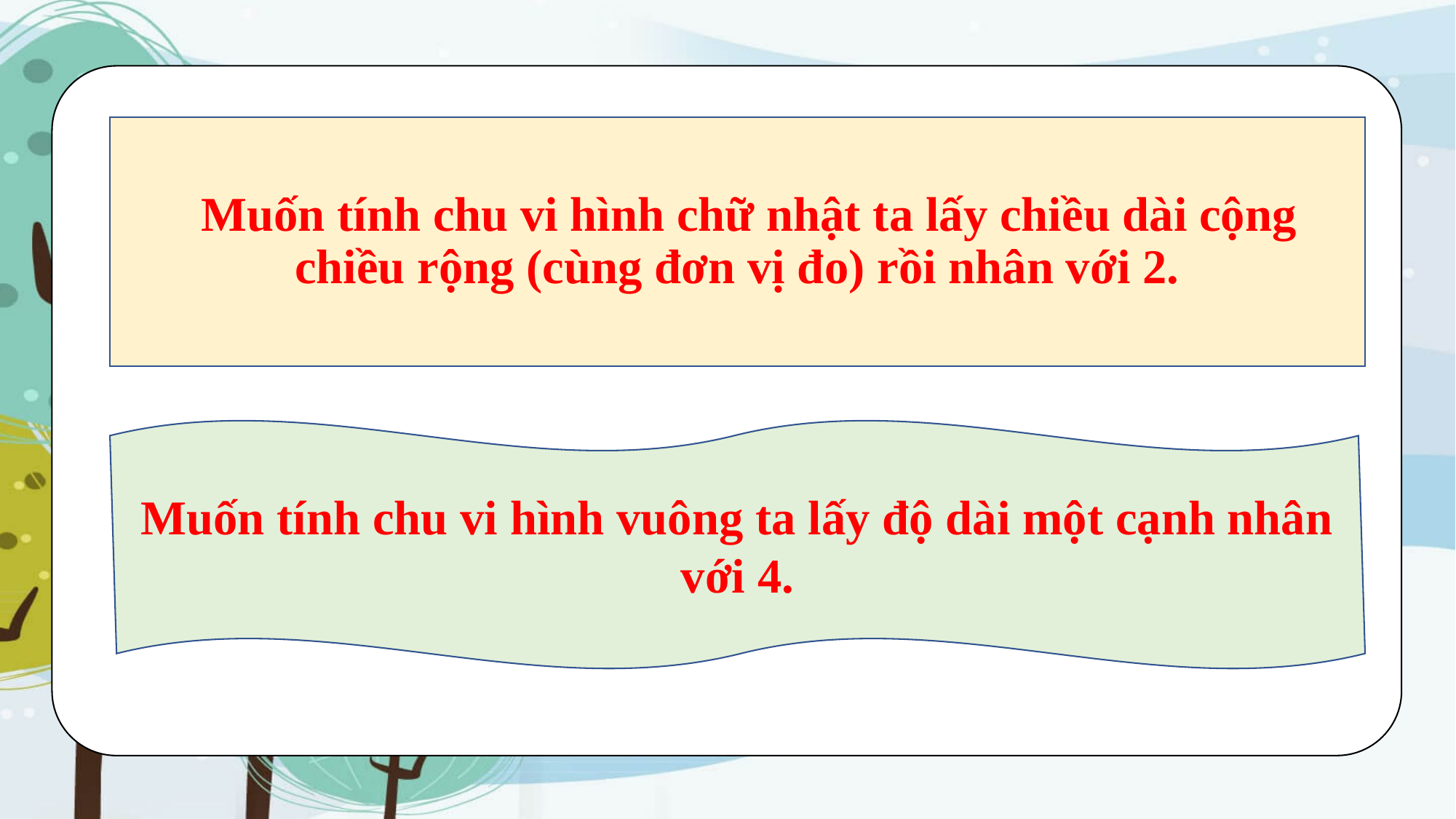

Muốn tính chu vi hình chữ nhật ta lấy chiều dài cộng chiều rộng (cùng đơn vị đo) rồi nhân với 2.
Muốn tính chu vi hình vuông ta lấy độ dài một cạnh nhân với 4.